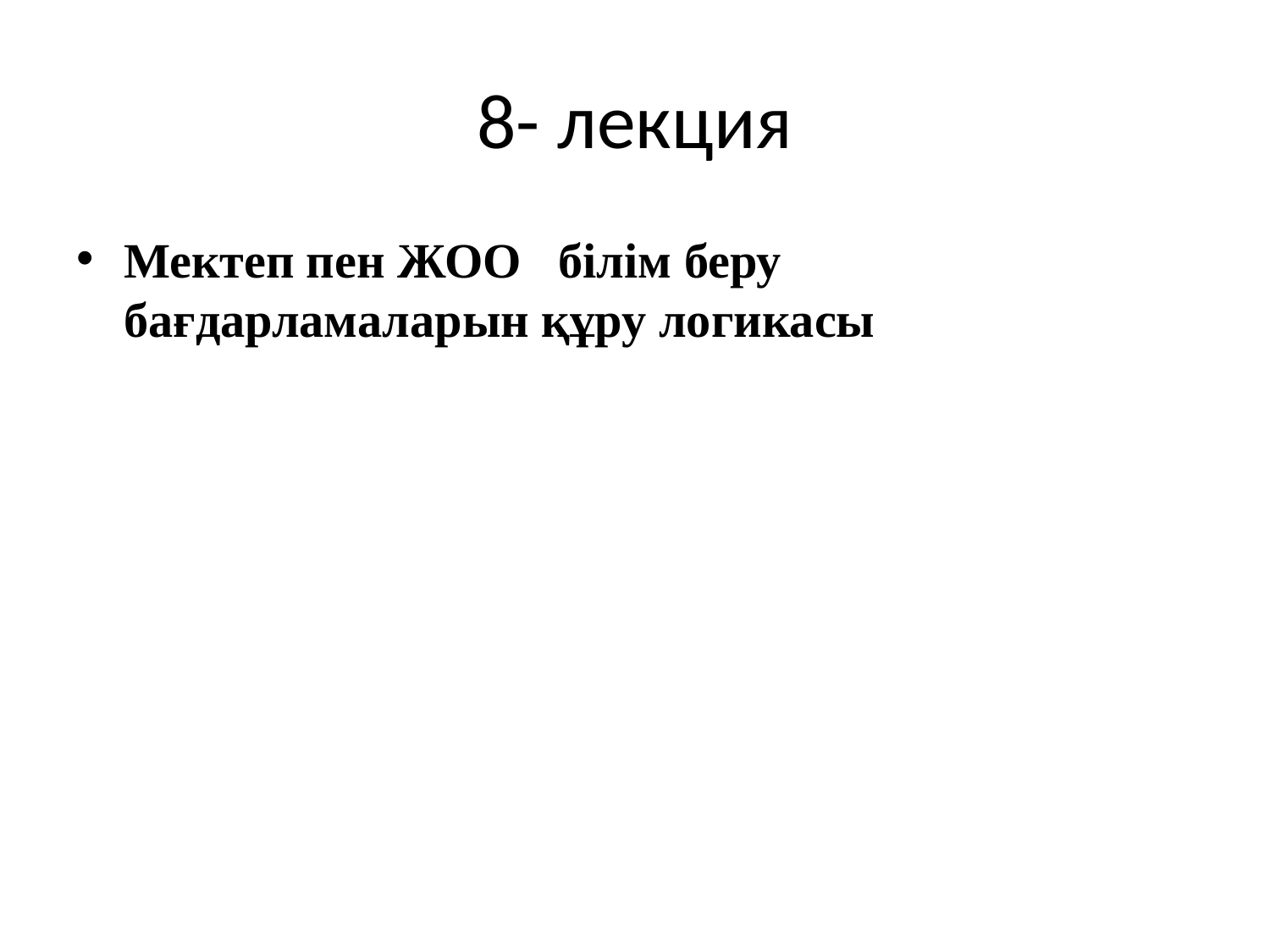

# 8- лекция
Мектеп пен ЖОО   білім беру бағдарламаларын құру логикасы